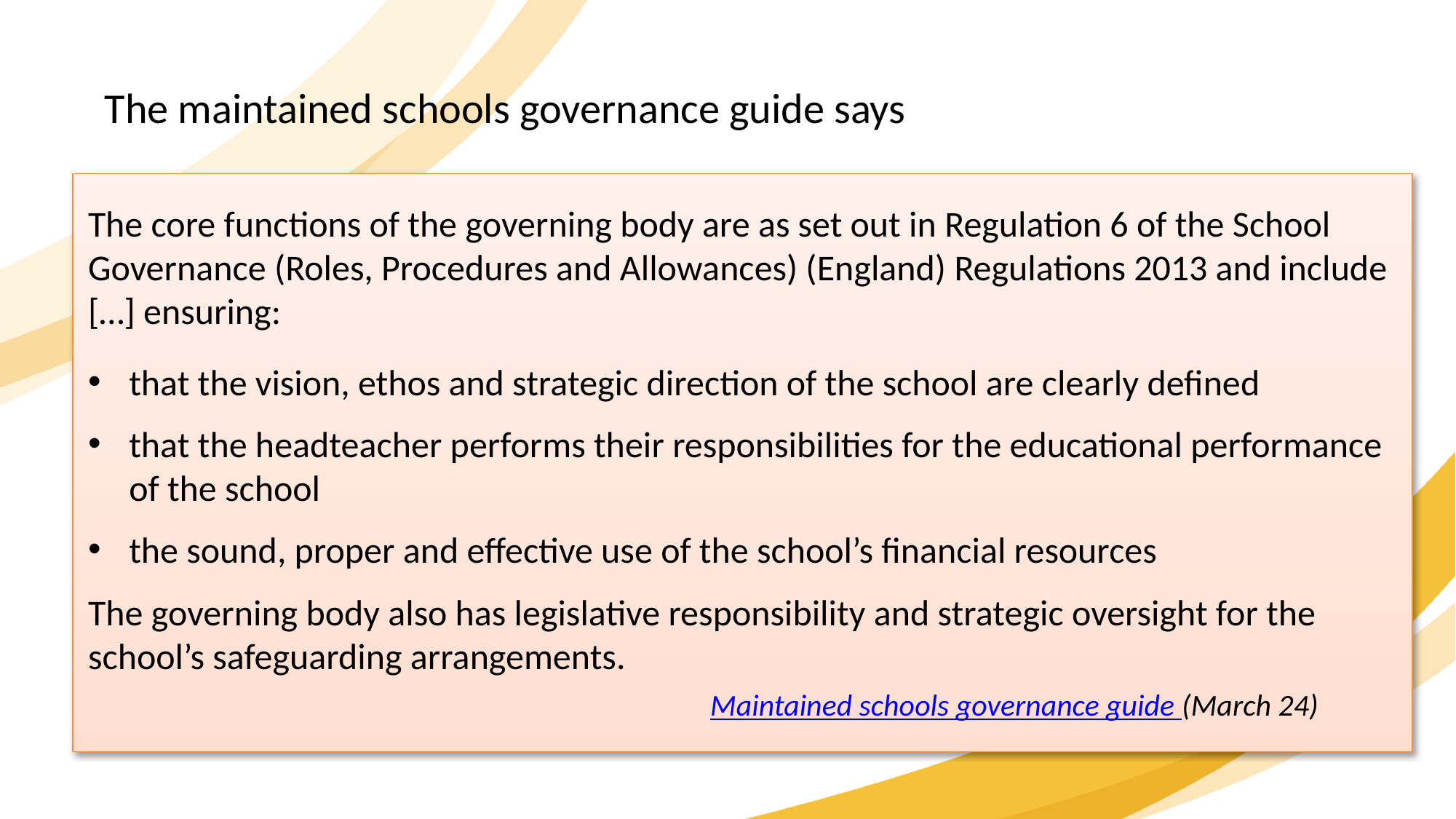

The maintained schools governance guide says

The core functions of the governing body are as set out in Regulation 6 of the School Governance (Roles, Procedures and Allowances) (England) Regulations 2013 and include […] ensuring:
that the vision, ethos and strategic direction of the school are clearly defined
that the headteacher performs their responsibilities for the educational performance of the school
the sound, proper and effective use of the school’s financial resources

The governing body also has legislative responsibility and strategic oversight for the school’s safeguarding arrangements.
                                                                                          Maintained schools governance guide (March 24)